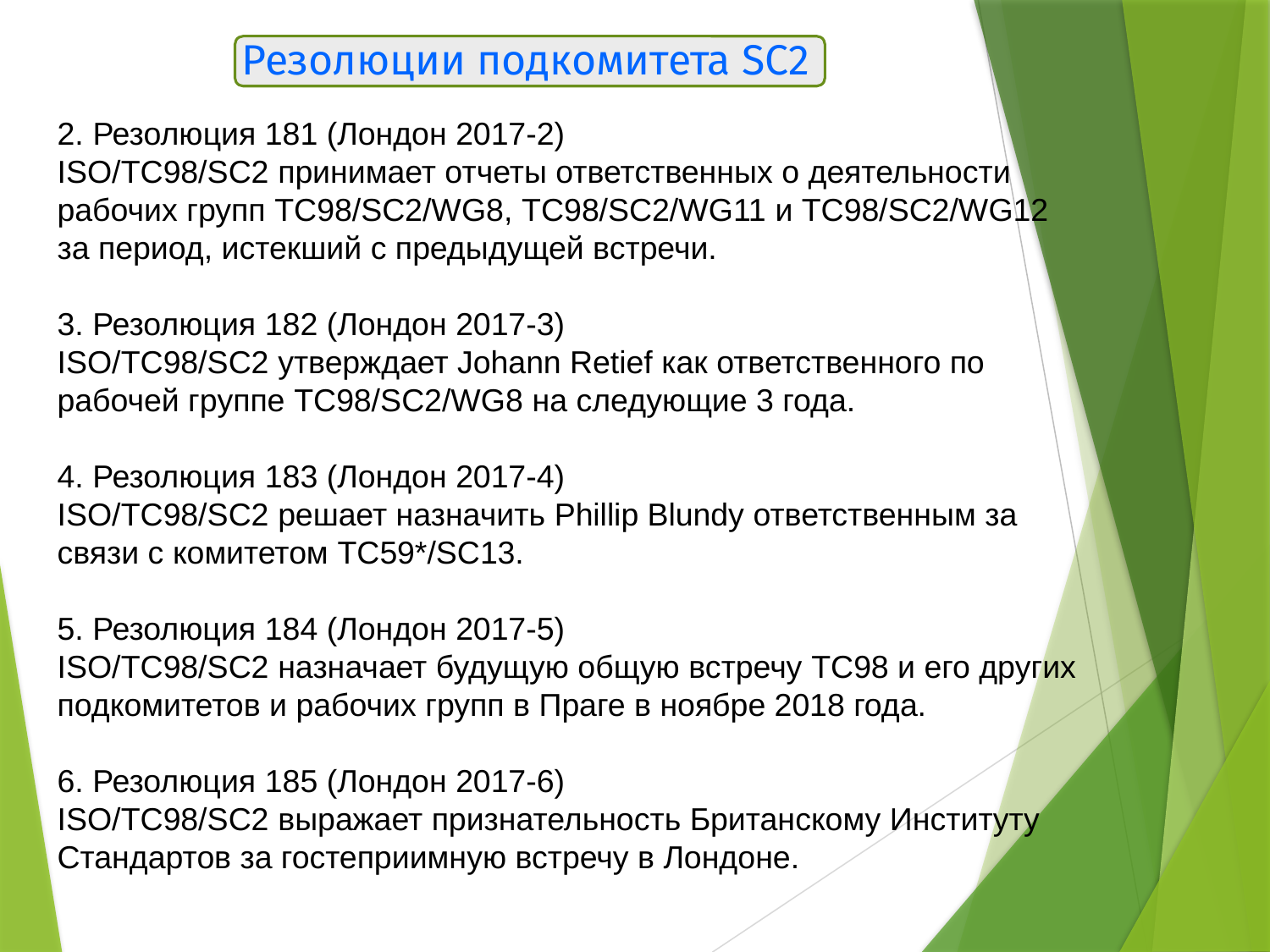

# Резолюции подкомитета SC2

2. Резолюция 181 (Лондон 2017-2)
ISO/TC98/SC2 принимает отчеты ответственных о деятельности  рабочих групп TC98/SC2/WG8, TC98/SC2/WG11 и TC98/SC2/WG12
за период, истекший с предыдущей встречи.

3. Резолюция 182 (Лондон 2017-3)
ISO/TC98/SC2 утверждает Johann Retief как ответственного по рабочей группе TC98/SC2/WG8 на следующие 3 года.

4. Резолюция 183 (Лондон 2017-4)
ISO/TC98/SC2 решает назначить Phillip Blundy ответственным за связи с комитетом TC59*/SC13.

5. Резолюция 184 (Лондон 2017-5)
ISO/TC98/SC2 назначает будущую общую встречу TC98 и его других подкомитетов и рабочих групп в Праге в ноябре 2018 года.

6. Резолюция 185 (Лондон 2017-6)
ISO/TC98/SC2 выражает признательность Британскому Институту Стандартов за гостеприимную встречу в Лондоне.